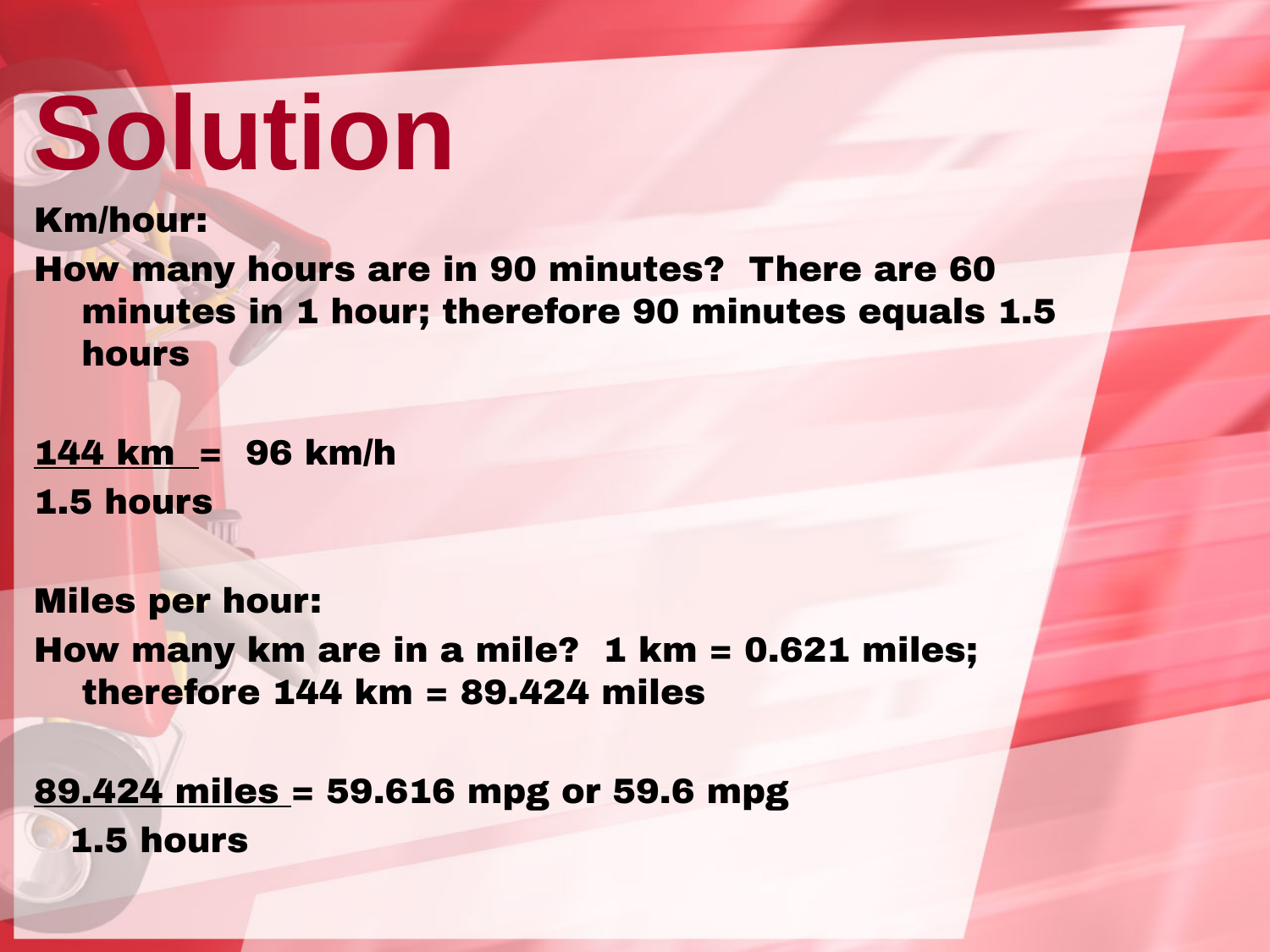

# Solution
Km/hour:
How many hours are in 90 minutes?  There are 60 minutes in 1 hour; therefore 90 minutes equals 1.5 hours

144 km  =  96 km/h
1.5 hours

Miles per hour:
How many km are in a mile?  1 km = 0.621 miles; therefore 144 km = 89.424 miles

89.424 miles = 59.616 mpg or 59.6 mpg
   1.5 hours